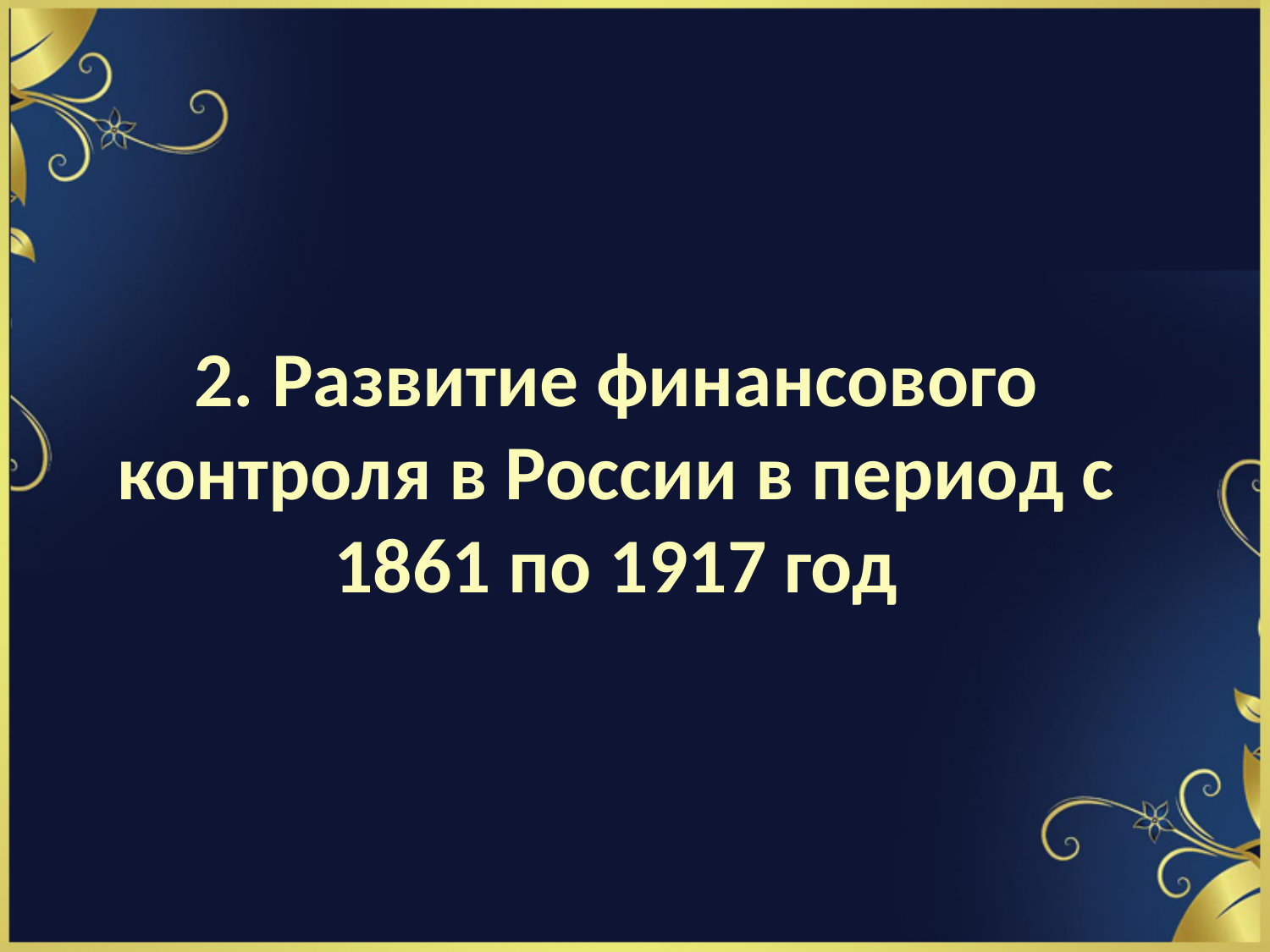

# 2. Развитие финансового контроля в России в период с 1861 по 1917 год